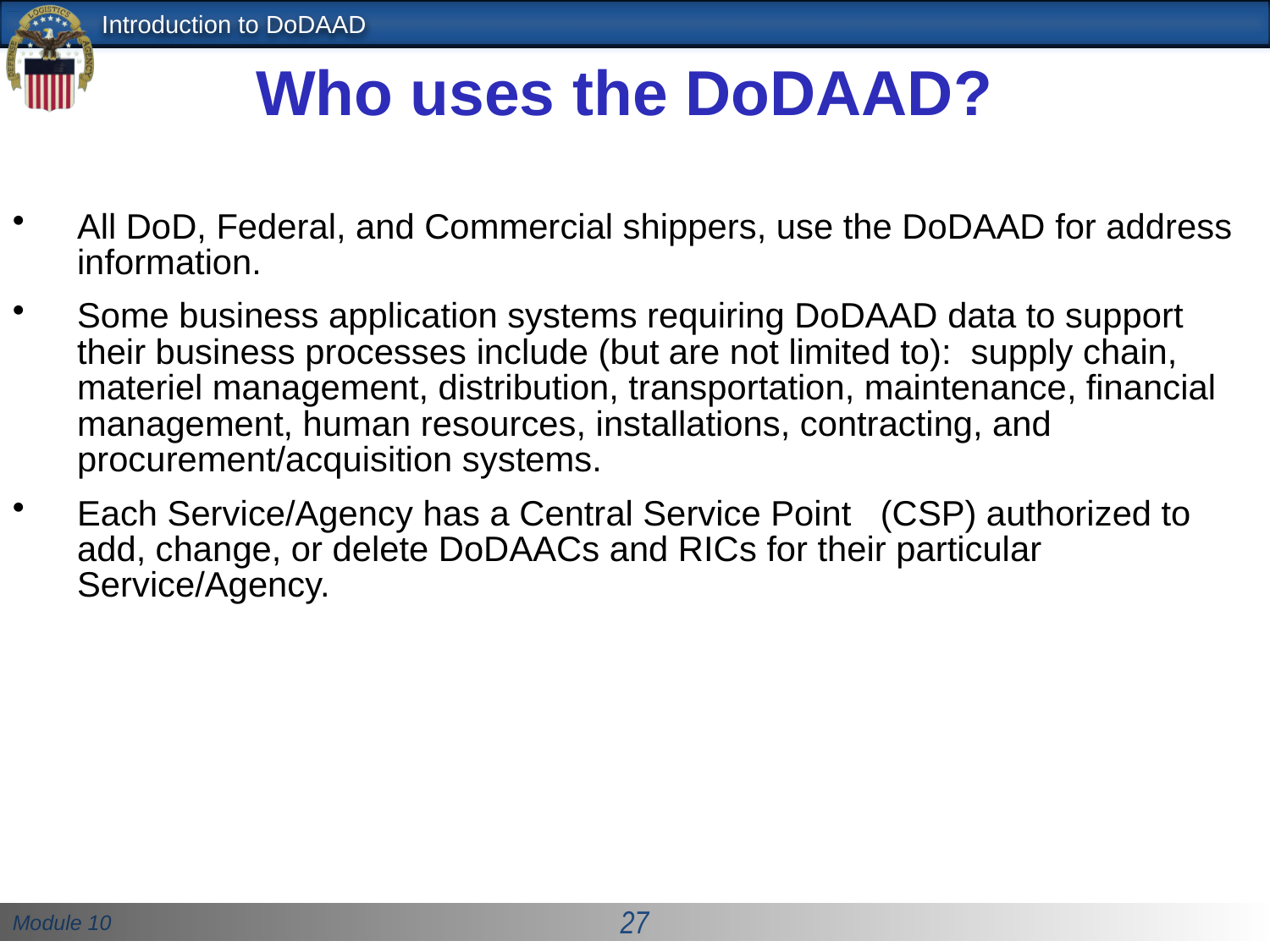

# Who uses the DoDAAD?
All DoD, Federal, and Commercial shippers, use the DoDAAD for address information.
Some business application systems requiring DoDAAD data to support their business processes include (but are not limited to):  supply chain, materiel management, distribution, transportation, maintenance, financial management, human resources, installations, contracting, and procurement/acquisition systems.
Each Service/Agency has a Central Service Point   (CSP) authorized to add, change, or delete DoDAACs and RICs for their particular Service/Agency.